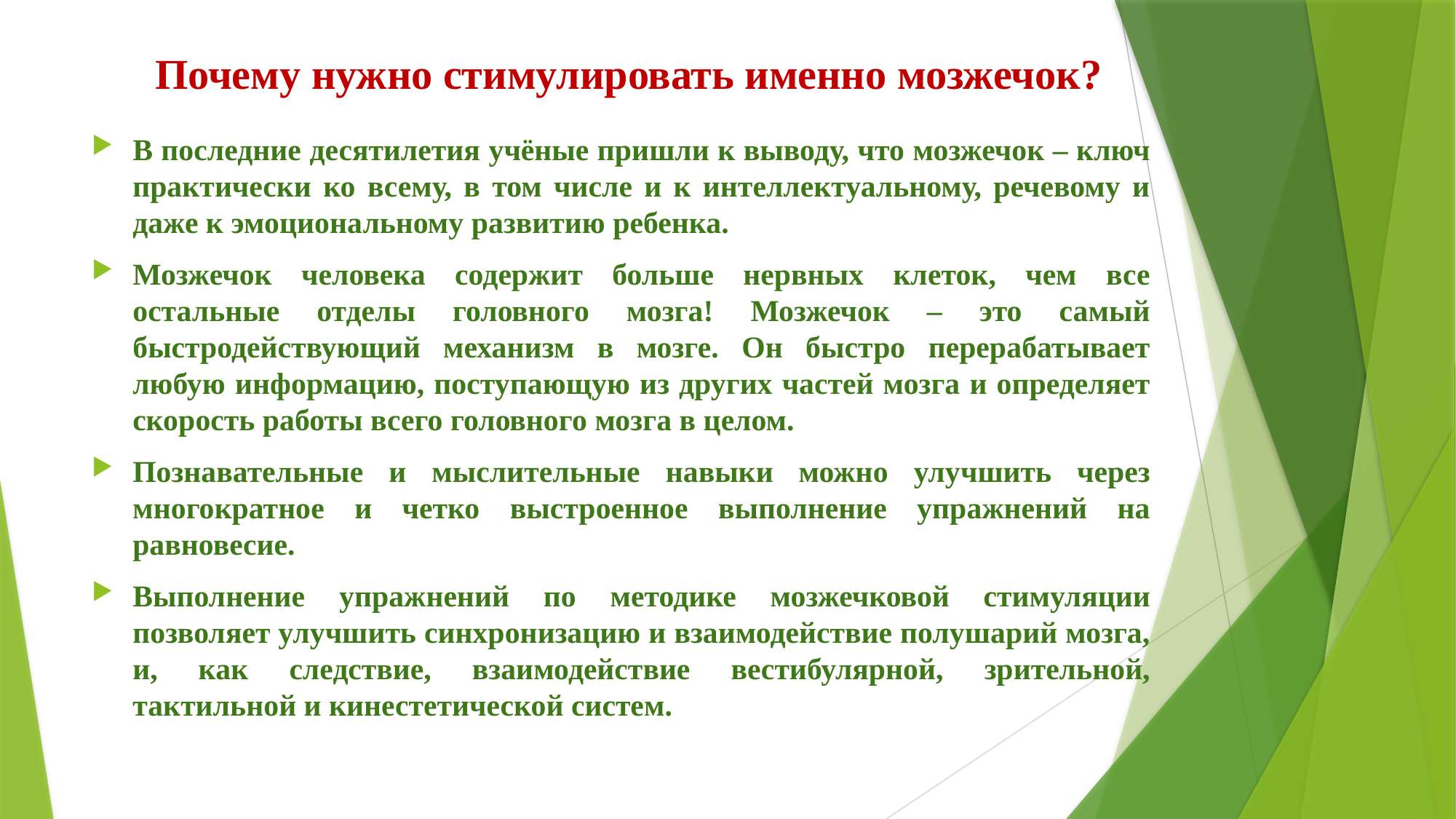

# Почему нужно стимулировать именно мозжечок?
В последние десятилетия учёные пришли к выводу, что мозжечок – ключ практически ко всему, в том числе и к интеллектуальному, речевому и даже к эмоциональному развитию ребенка.
Мозжечок человека содержит больше нервных клеток, чем все остальные отделы головного мозга! Мозжечок – это самый быстродействующий механизм в мозге. Он быстро перерабатывает любую информацию, поступающую из других частей мозга и определяет скорость работы всего головного мозга в целом.
Познавательные и мыслительные навыки можно улучшить через многократное и четко выстроенное выполнение упражнений на равновесие.
Выполнение упражнений по методике мозжечковой стимуляции позволяет улучшить синхронизацию и взаимодействие полушарий мозга, и, как следствие, взаимодействие вестибулярной, зрительной, тактильной и кинестетической систем.